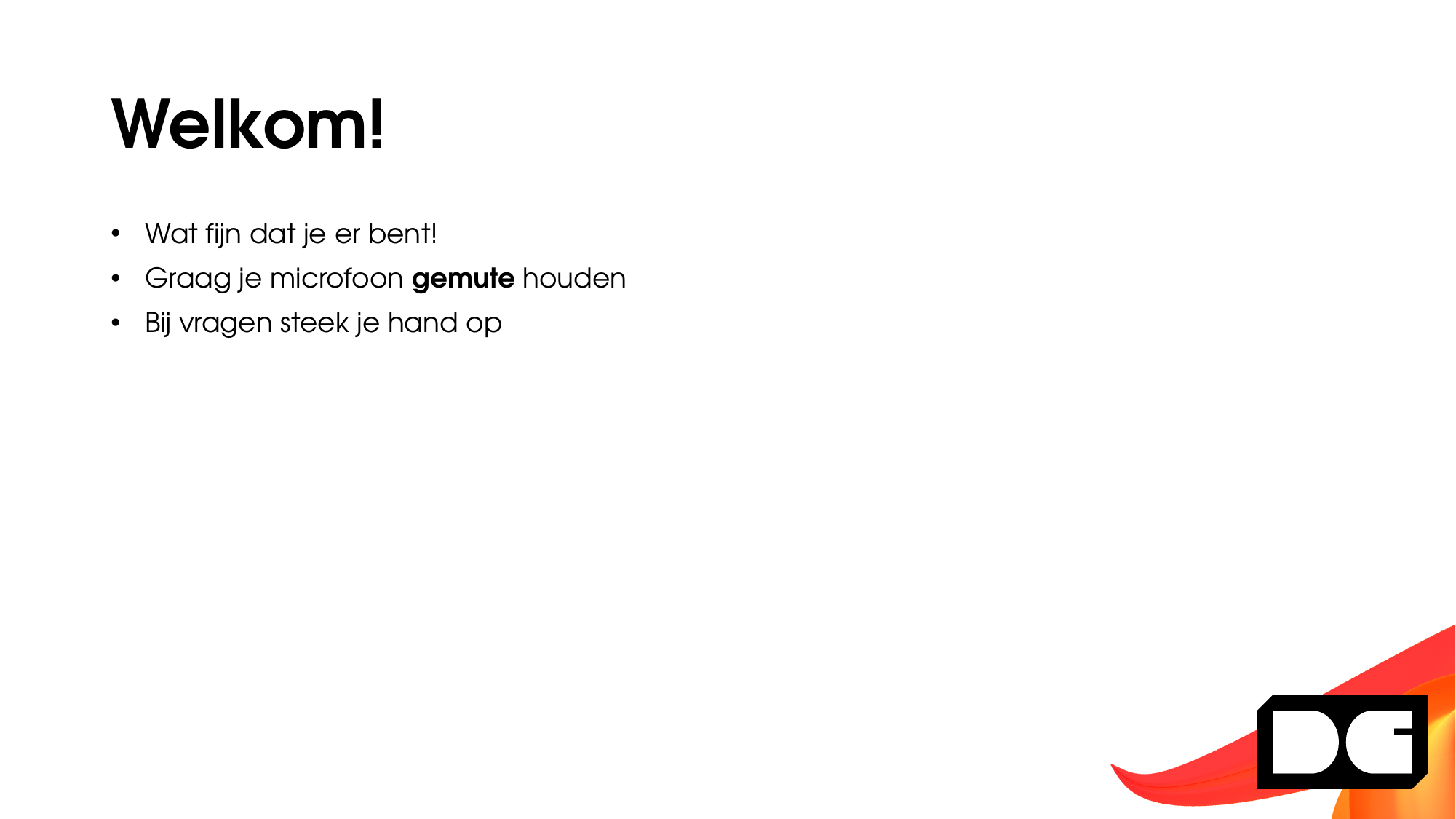

# Welkom!
Wat fijn dat je er bent!
Graag je microfoon gemute houden
Bij vragen steek je hand op